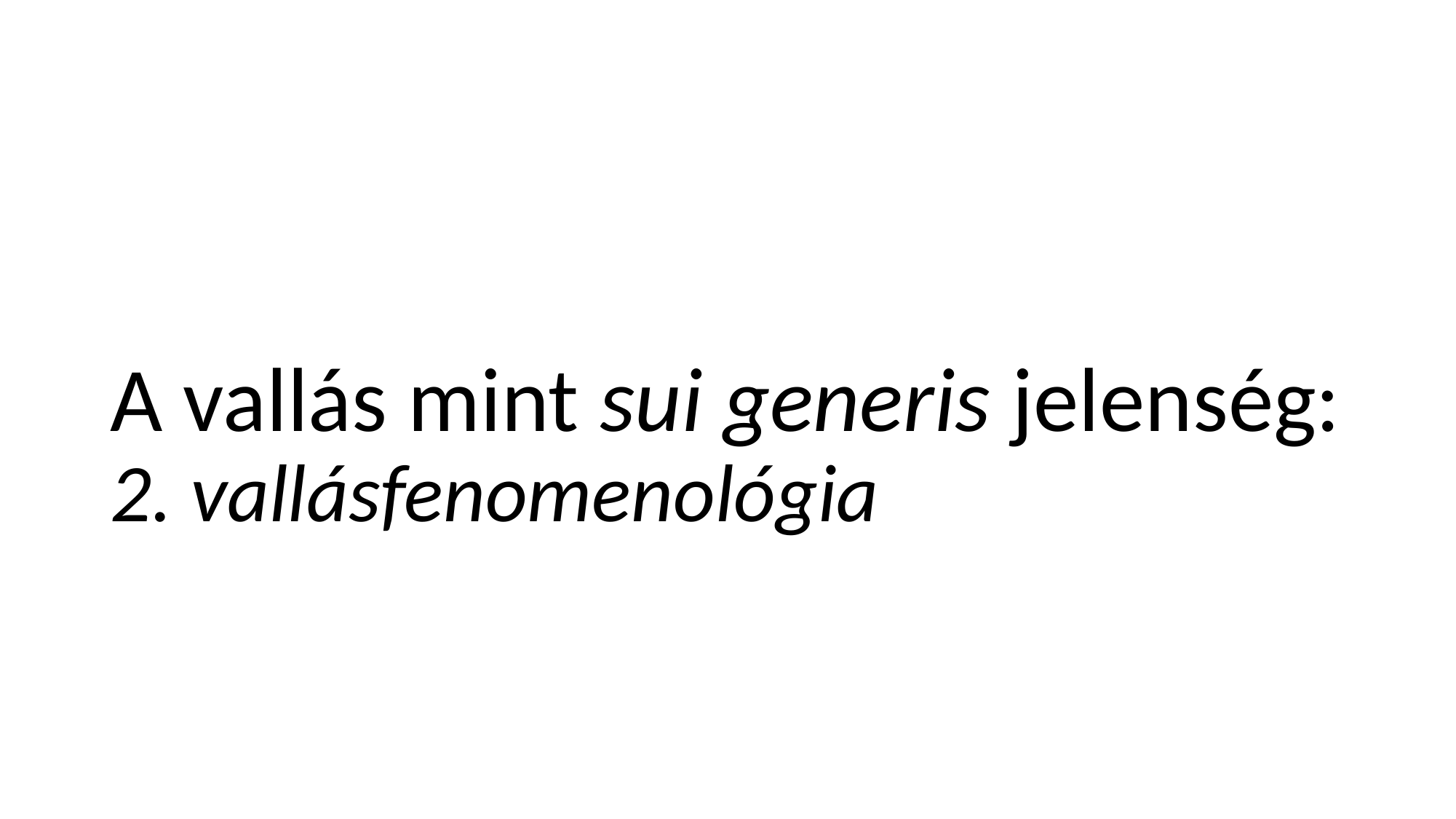

# A vallás mint sui generis jelenség: 2. vallásfenomenológia